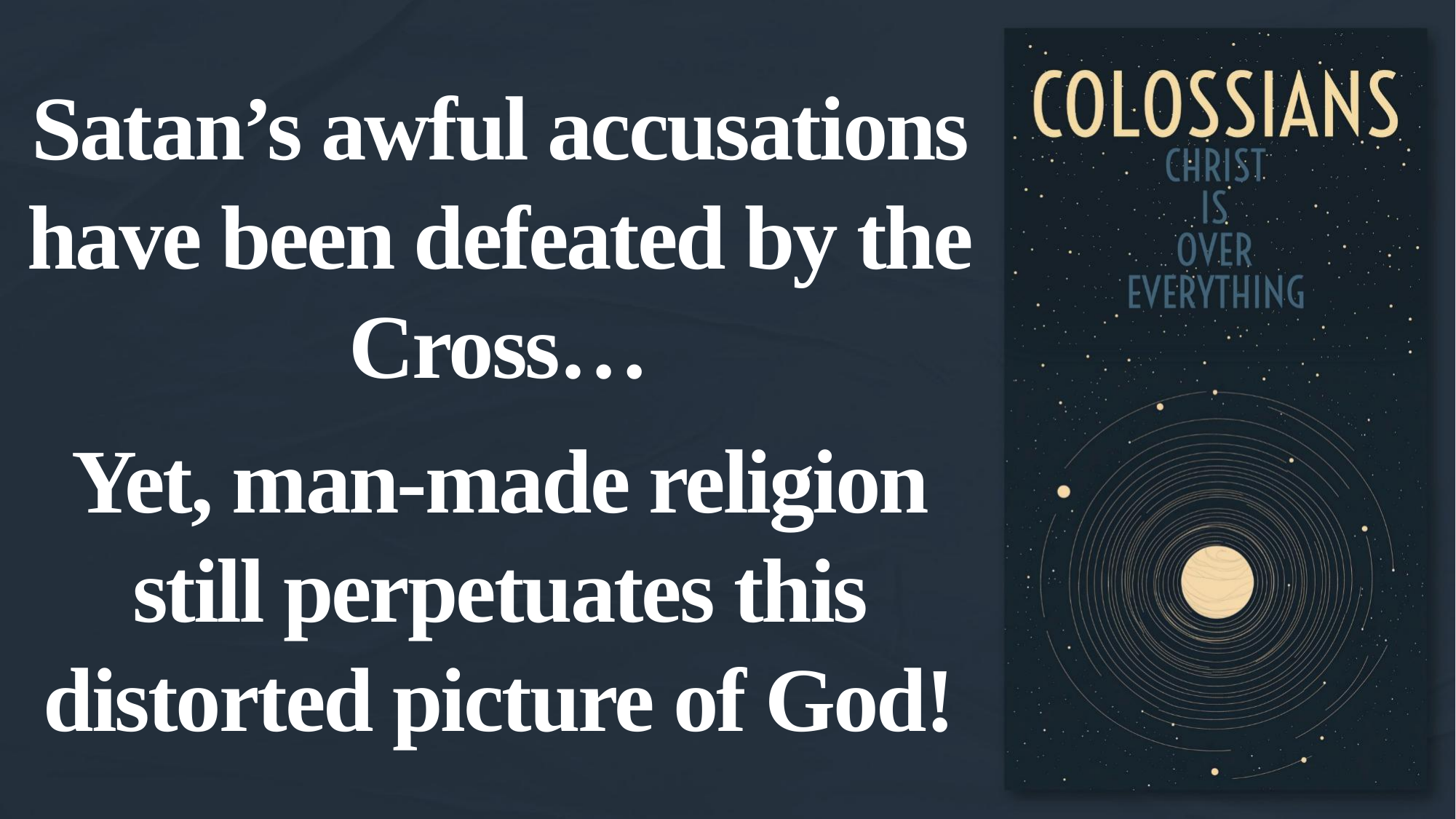

Satan’s awful accusations have been defeated by the Cross…

Yet, man-made religion still perpetuates this distorted picture of God!